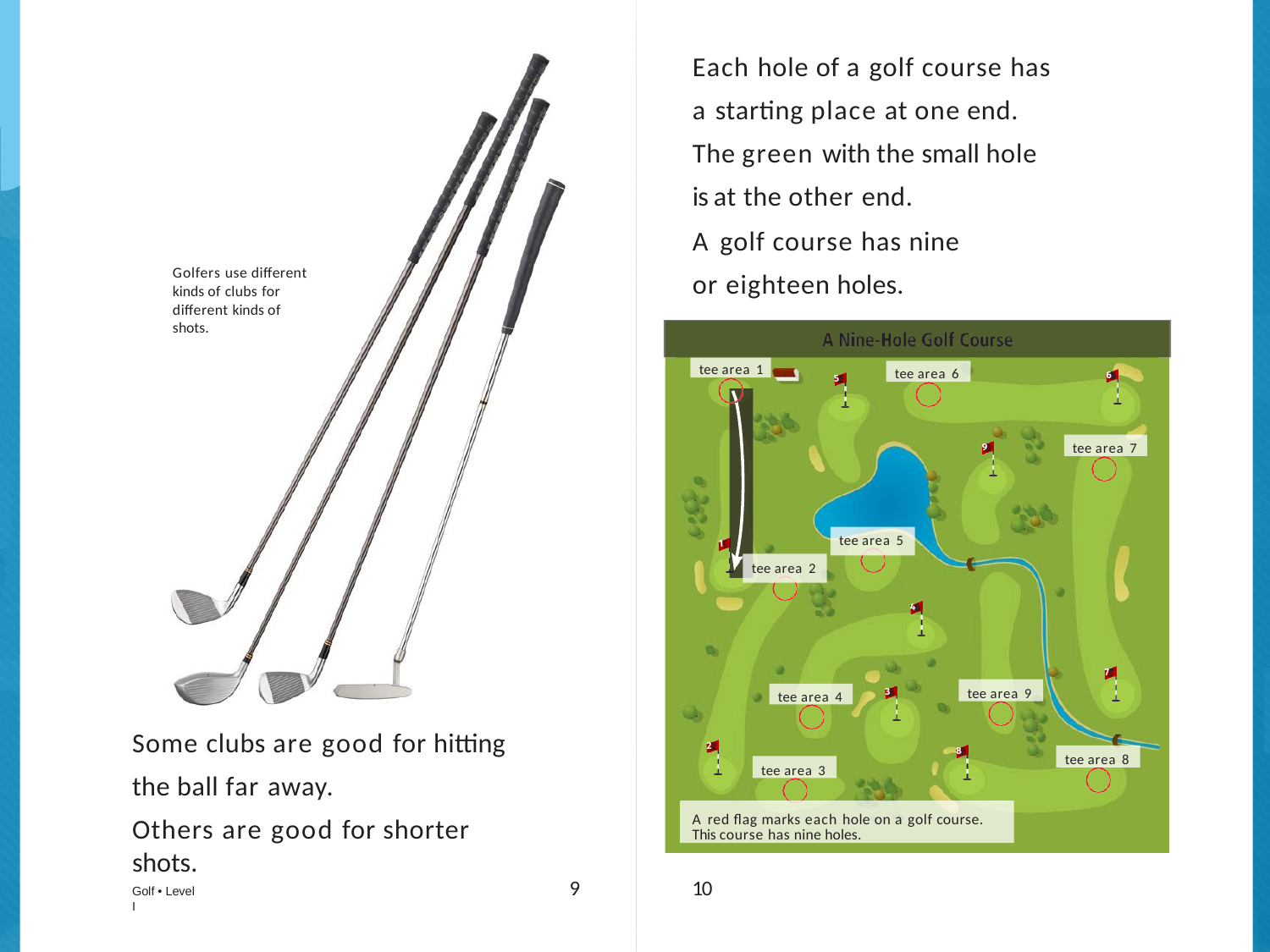

# Each hole of a golf course has  a starting place at one end.
The green with the small hole  is at the other end.
A golf course has nine  or eighteen holes.
Golfers use different  kinds of clubs for
different kinds of shots.

tee area 1
tee area 6

6

5

tee area 7

9

tee area 5

1

tee area 2

4

7
tee area 9
tee area 4

3

Some clubs are good for hitting  the ball far away.
Others are good for shorter shots.

2

tee area 8
8
tee area 3

A red flag marks each hole on a golf course.  This course has nine holes.
9
10
Golf • Level I